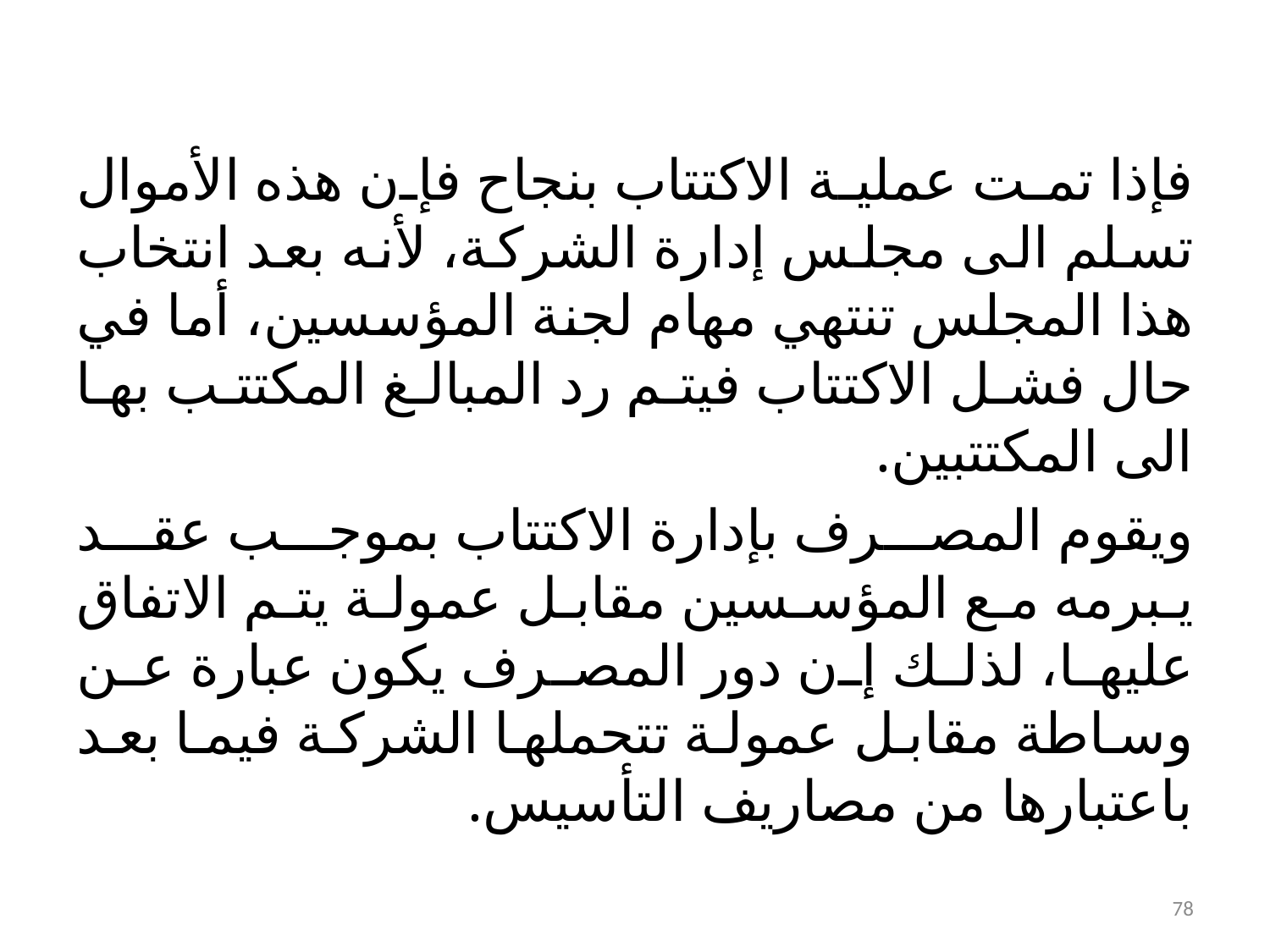

فإذا تمت عملية الاكتتاب بنجاح فإن هذه الأموال تسلم الى مجلس إدارة الشركة، لأنه بعد انتخاب هذا المجلس تنتهي مهام لجنة المؤسسين، أما في حال فشل الاكتتاب فيتم رد المبالغ المكتتب بها الى المكتتبين.
ويقوم المصرف بإدارة الاكتتاب بموجب عقد يبرمه مع المؤسسين مقابل عمولة يتم الاتفاق عليها، لذلك إن دور المصرف يكون عبارة عن وساطة مقابل عمولة تتحملها الشركة فيما بعد باعتبارها من مصاريف التأسيس.
78